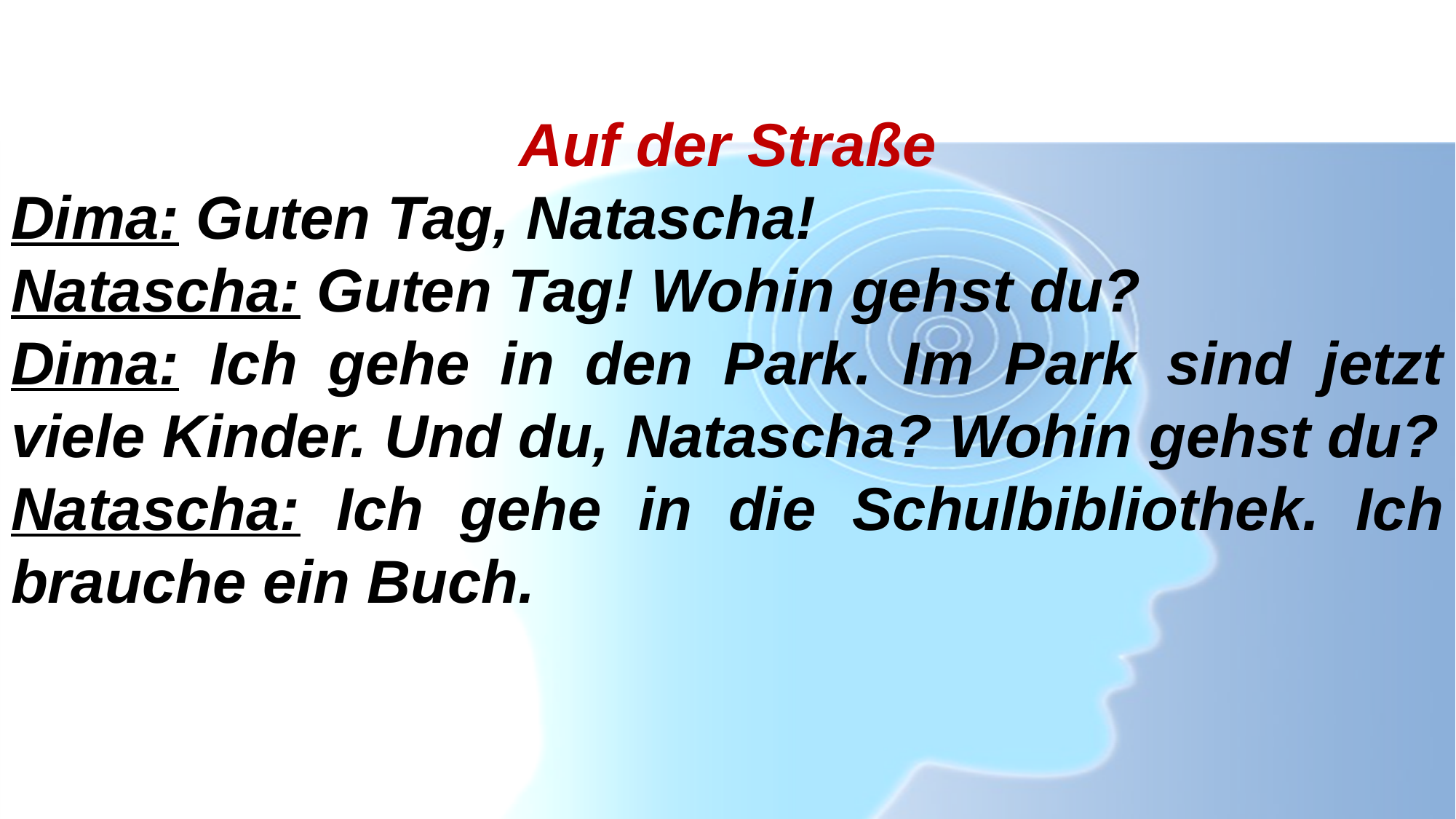

Auf der Straße
Dima: Guten Tag, Natascha!
Natascha: Guten Tag! Wohin gehst du?
Dima: Ich gehe in den Park. Im Park sind jetzt viele Kinder. Und du, Natascha? Wohin gehst du?
Natascha: Ich gehe in die Schulbibliothek. Ich brauche ein Buch.